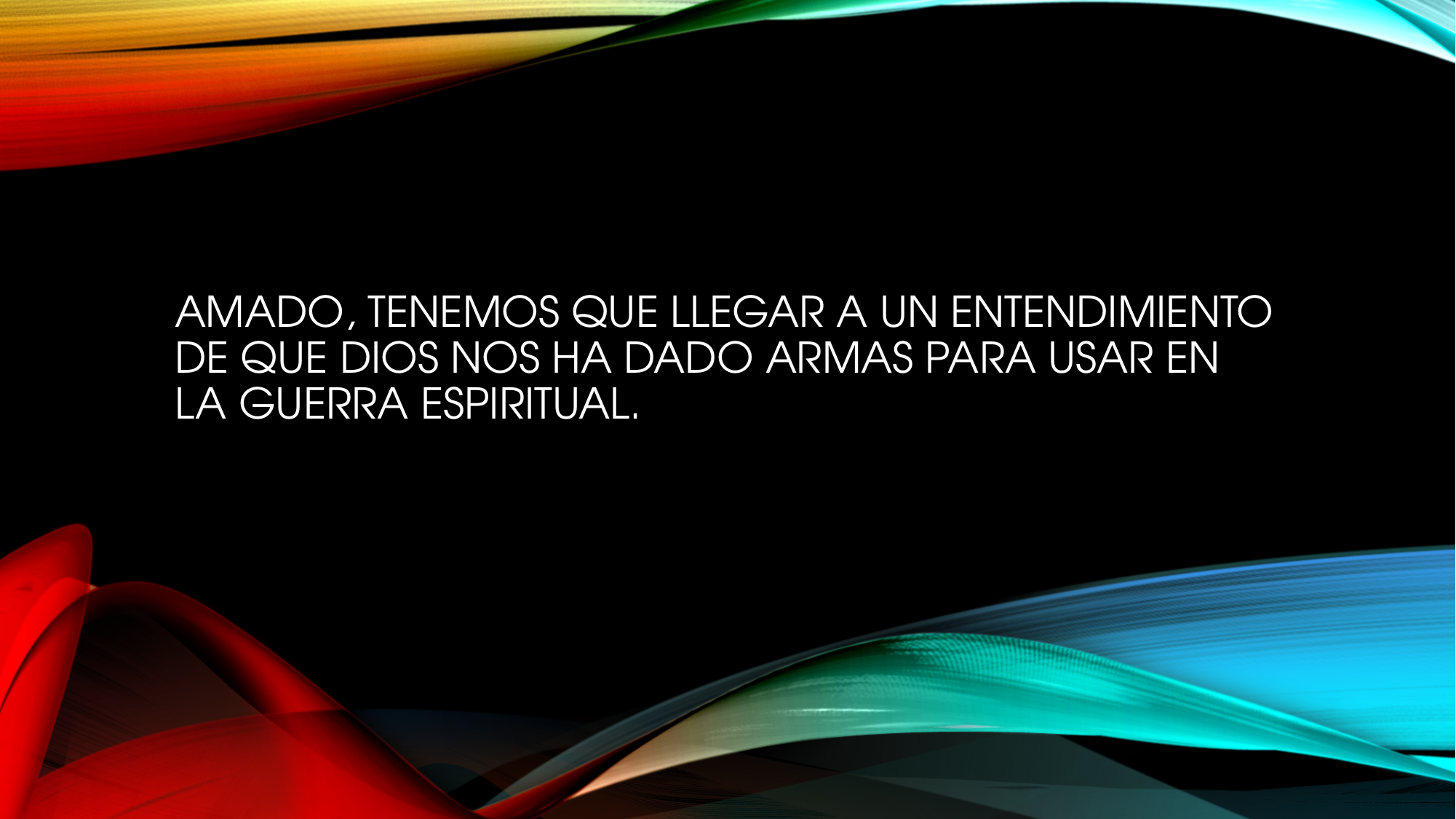

# Amado, tenemos que llegar a un entendimiento de que Dios nos ha dado armas para usar en la guerra espiritual.